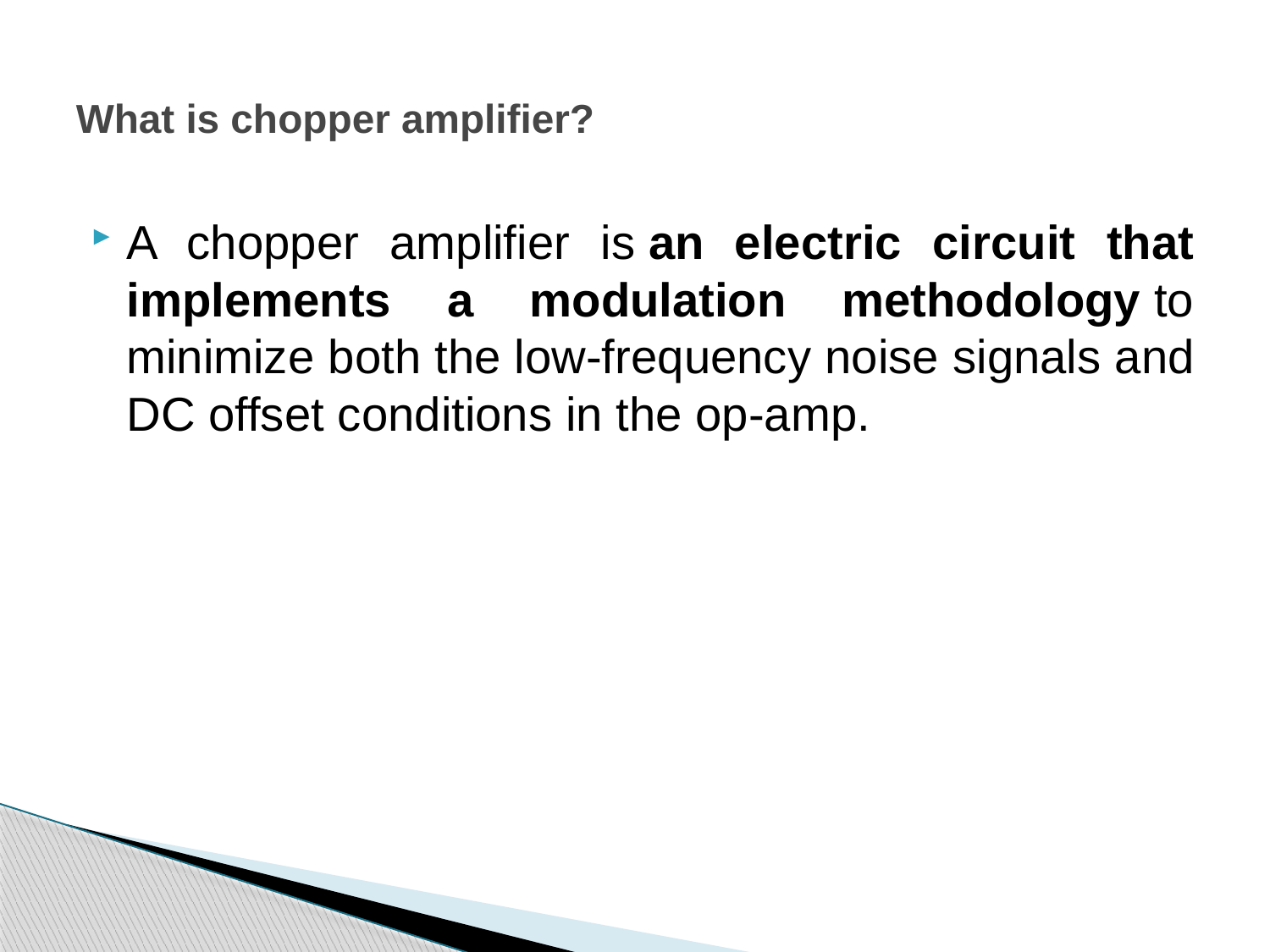

# What is chopper amplifier?
A chopper amplifier is an electric circuit that implements a modulation methodology to minimize both the low-frequency noise signals and DC offset conditions in the op-amp.